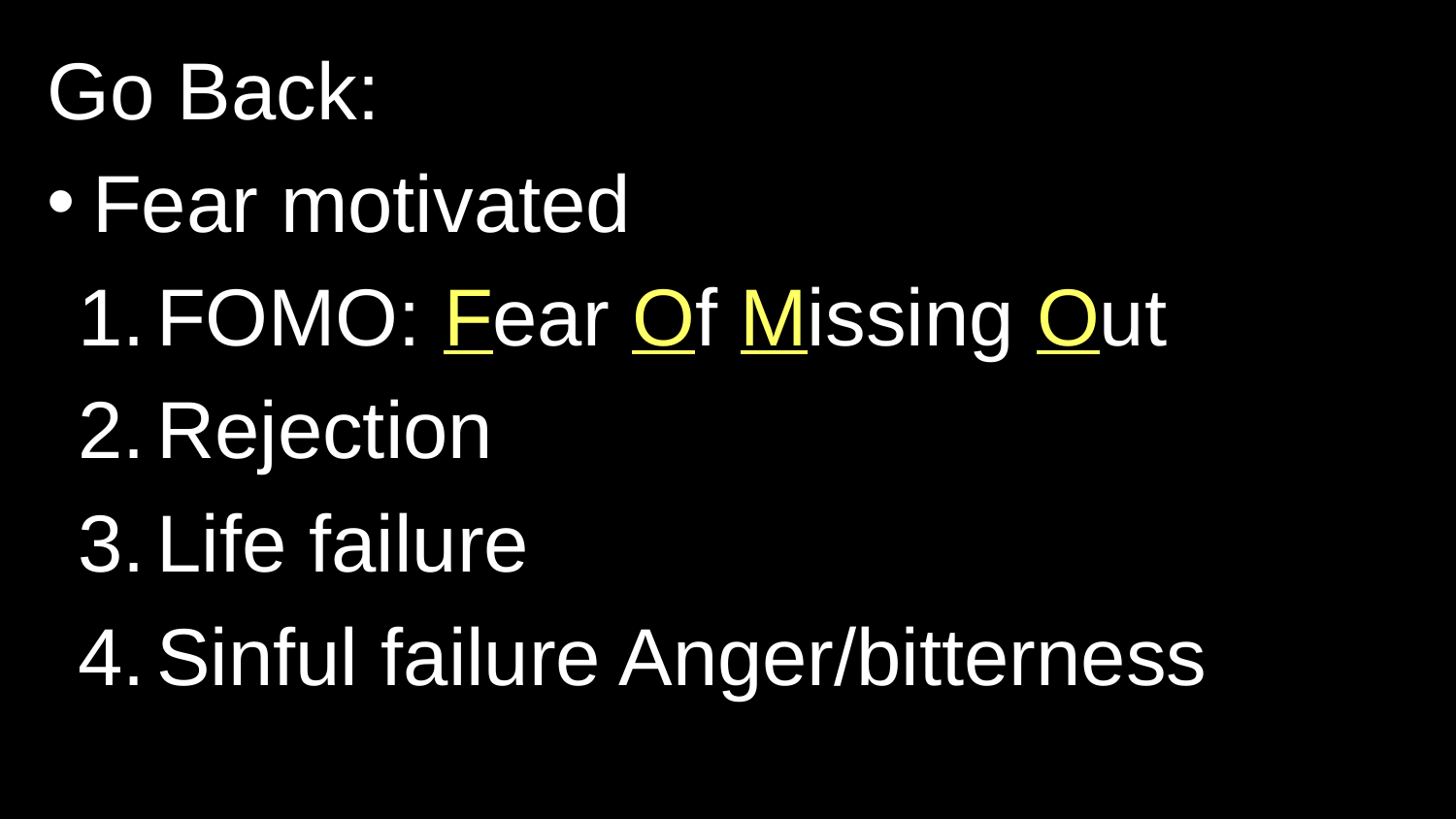

Go Back:
Fear motivated
FOMO: Fear Of Missing Out
Rejection
Life failure
Sinful failure Anger/bitterness